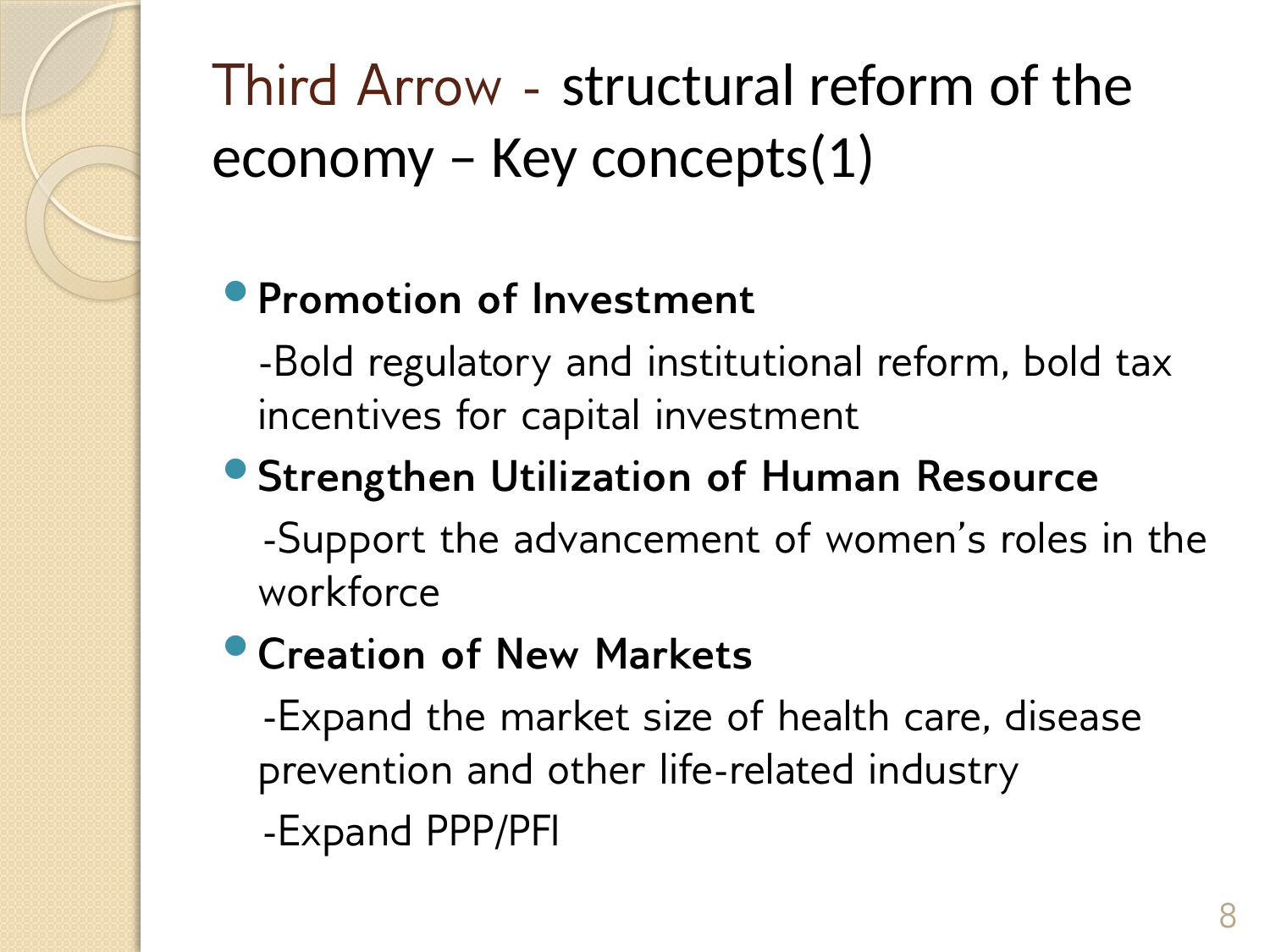

# Third Arrow - structural reform of the economy – Key concepts(1)

Promotion of Investment
	-Bold regulatory and institutional reform, bold tax incentives for capital investment
Strengthen Utilization of Human Resource
   -Support the advancement of women’s roles in the workforce
Creation of New Markets
   -Expand the market size of health care, disease prevention and other life-related industry
   -Expand PPP/PFI
8